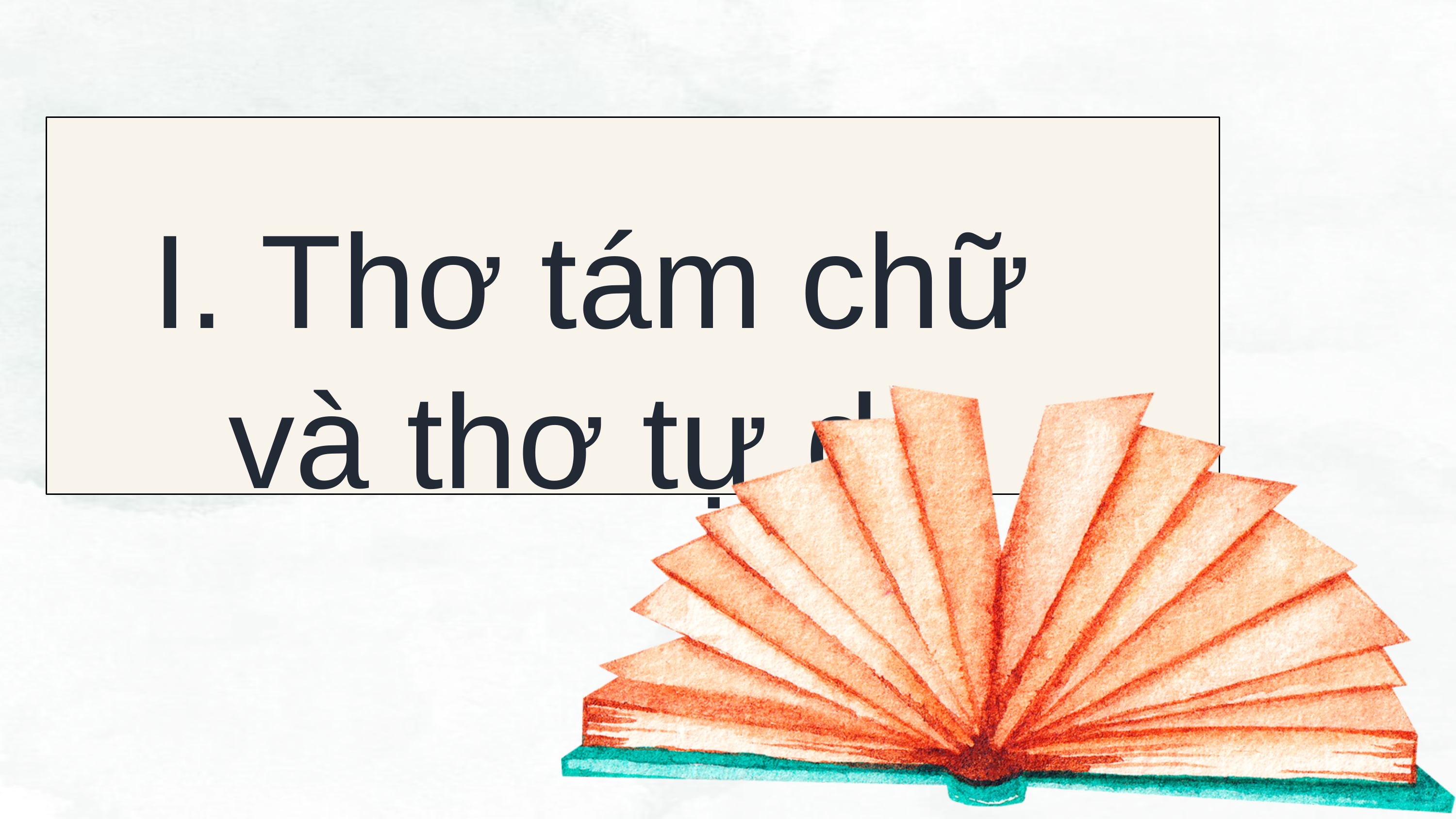

I. Thơ tám chữ và thơ tự do